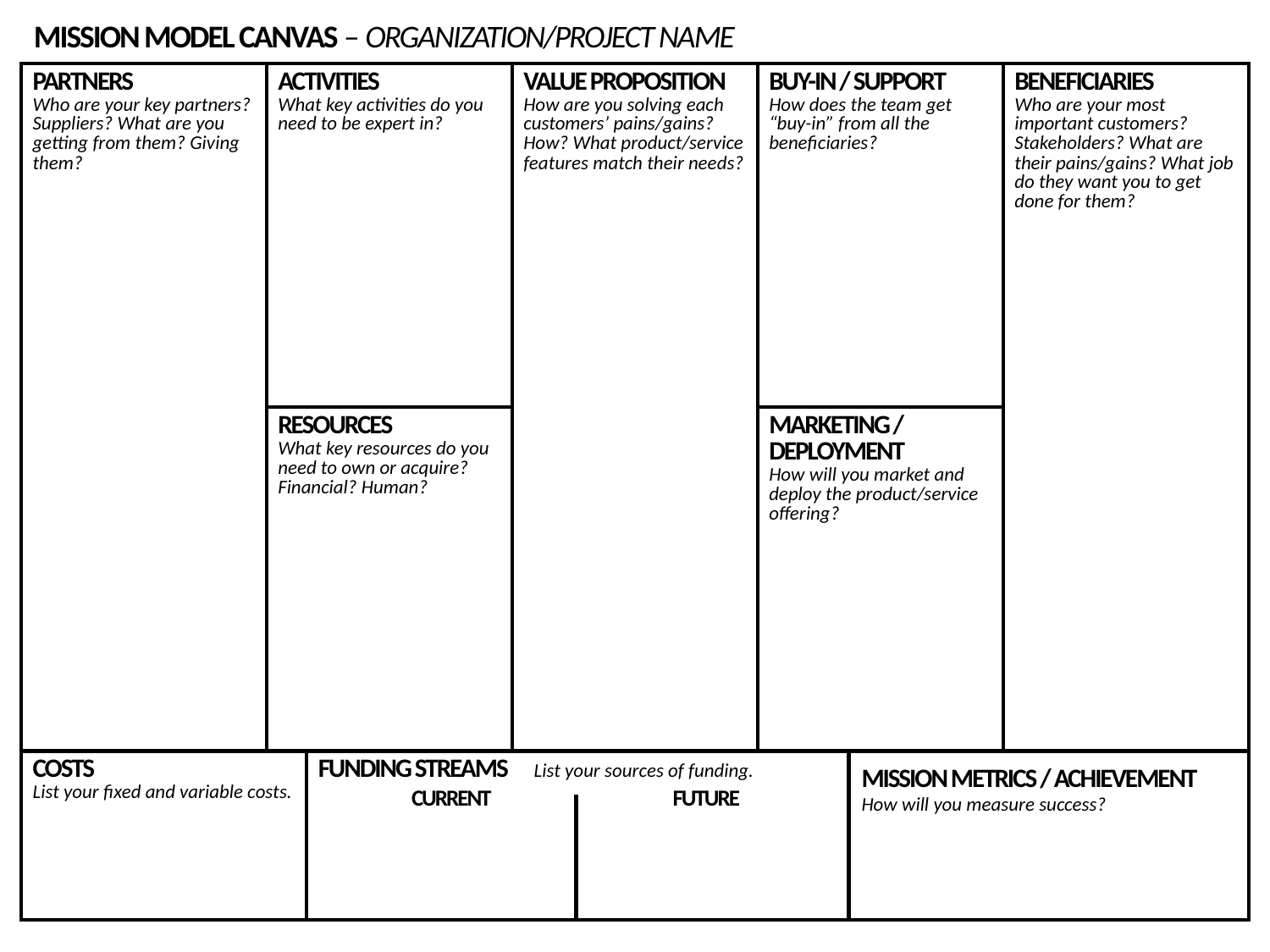

# MISSION MODEL CANVAS – ORGANIZATION/PROJECT NAME
| PARTNERS Who are your key partners? Suppliers? What are you getting from them? Giving them? | ACTIVITIES What key activities do you need to be expert in? |  | VALUE PROPOSITION How are you solving each customers’ pains/gains? How? What product/service features match their needs? | BUY-IN / SUPPORT How does the team get “buy-in” from all the beneficiaries? | BENEFICIARIES Who are your most important customers? Stakeholders? What are their pains/gains? What job do they want you to get done for them? |
| --- | --- | --- | --- | --- | --- |
|  | RESOURCES What key resources do you need to own or acquire? Financial? Human? |  |  | MARKETING / DEPLOYMENT How will you market and deploy the product/service offering? |  |
| COSTS List your fixed and variable costs. |  | FUNDING STREAMS List your sources of funding. CURRENT FUTURE |  |  |  |
|  |  |  |  |  |  |
MISSION METRICS / ACHIEVEMENT
How will you measure success?